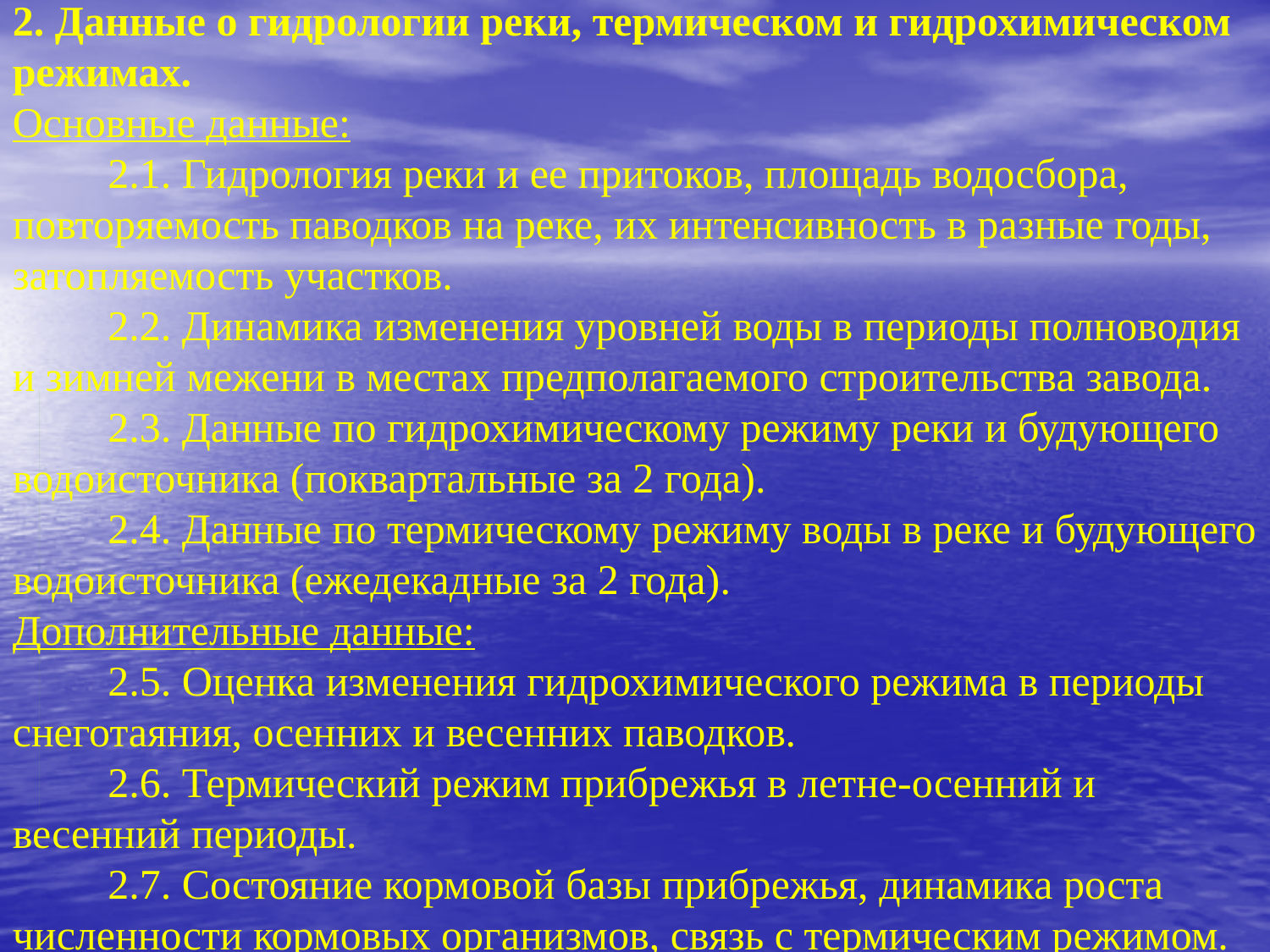

2. Данные о гидрологии реки, термическом и гидрохимическом режимах.
Основные данные:
         2.1. Гидрология реки и ее притоков, площадь водосбора, повторяемость паводков на реке, их интенсивность в разные годы, затопляемость участков.
         2.2. Динамика изменения уровней воды в периоды полноводия и зимней межени в местах предполагаемого строительства завода.
         2.3. Данные по гидрохимическому режиму реки и будующего водоисточника (поквартальные за 2 года).
         2.4. Данные по термическому режиму воды в реке и будующего водоисточника (ежедекадные за 2 года).
Дополнительные данные:
         2.5. Оценка изменения гидрохимического режима в периоды снеготаяния, осенних и весенних паводков.
         2.6. Термический режим прибрежья в летне-осенний и весенний периоды.
         2.7. Состояние кормовой базы прибрежья, динамика роста  численности кормовых организмов, связь с термическим режимом.